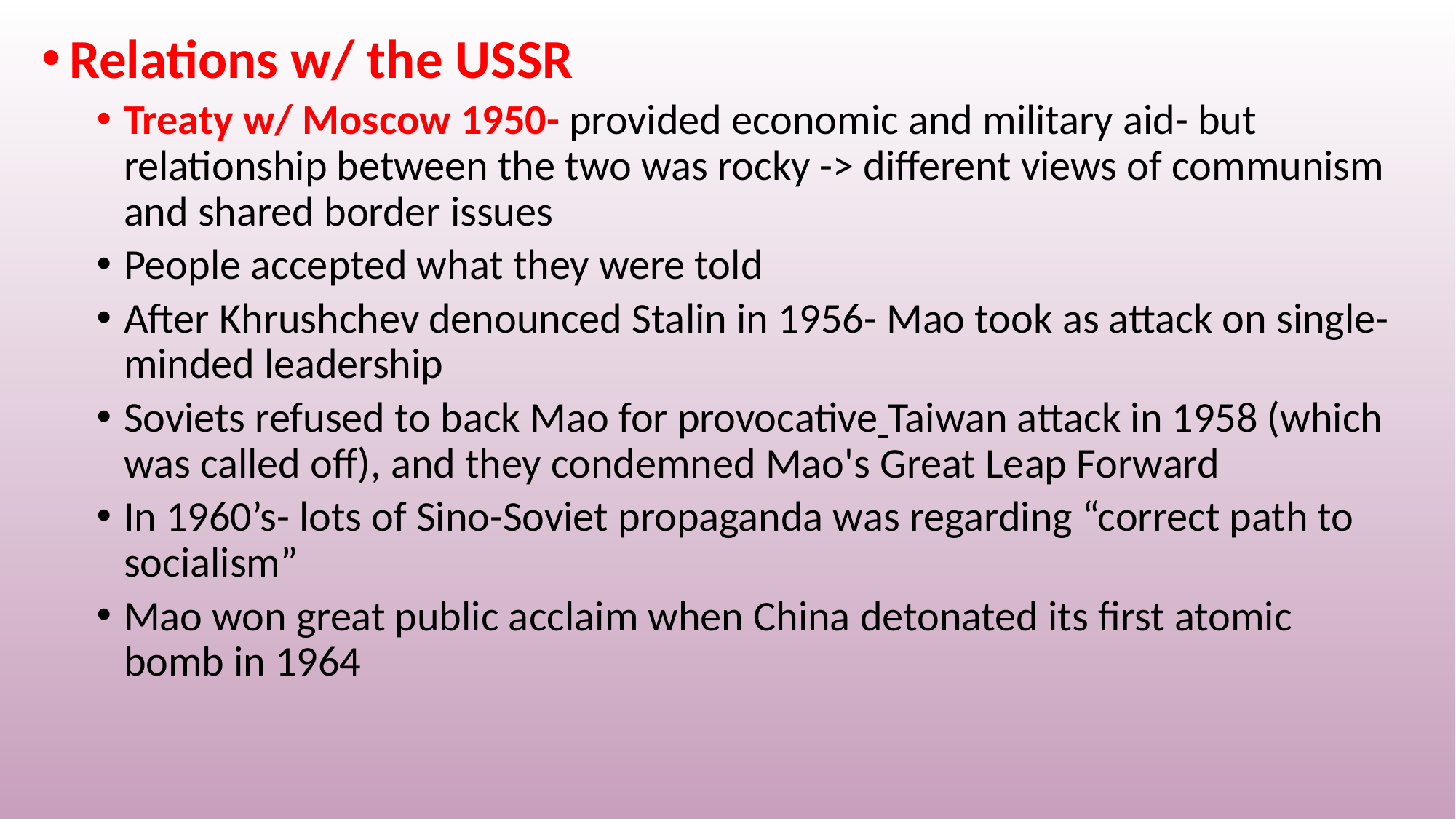

Relations w/ the USSR
Treaty w/ Moscow 1950- provided economic and military aid- but relationship between the two was rocky -> different views of communism and shared border issues
People accepted what they were told
After Khrushchev denounced Stalin in 1956- Mao took as attack on single-minded leadership
Soviets refused to back Mao for provocative Taiwan attack in 1958 (which was called off), and they condemned Mao's Great Leap Forward
In 1960’s- lots of Sino-Soviet propaganda was regarding “correct path to socialism”
Mao won great public acclaim when China detonated its first atomic bomb in 1964